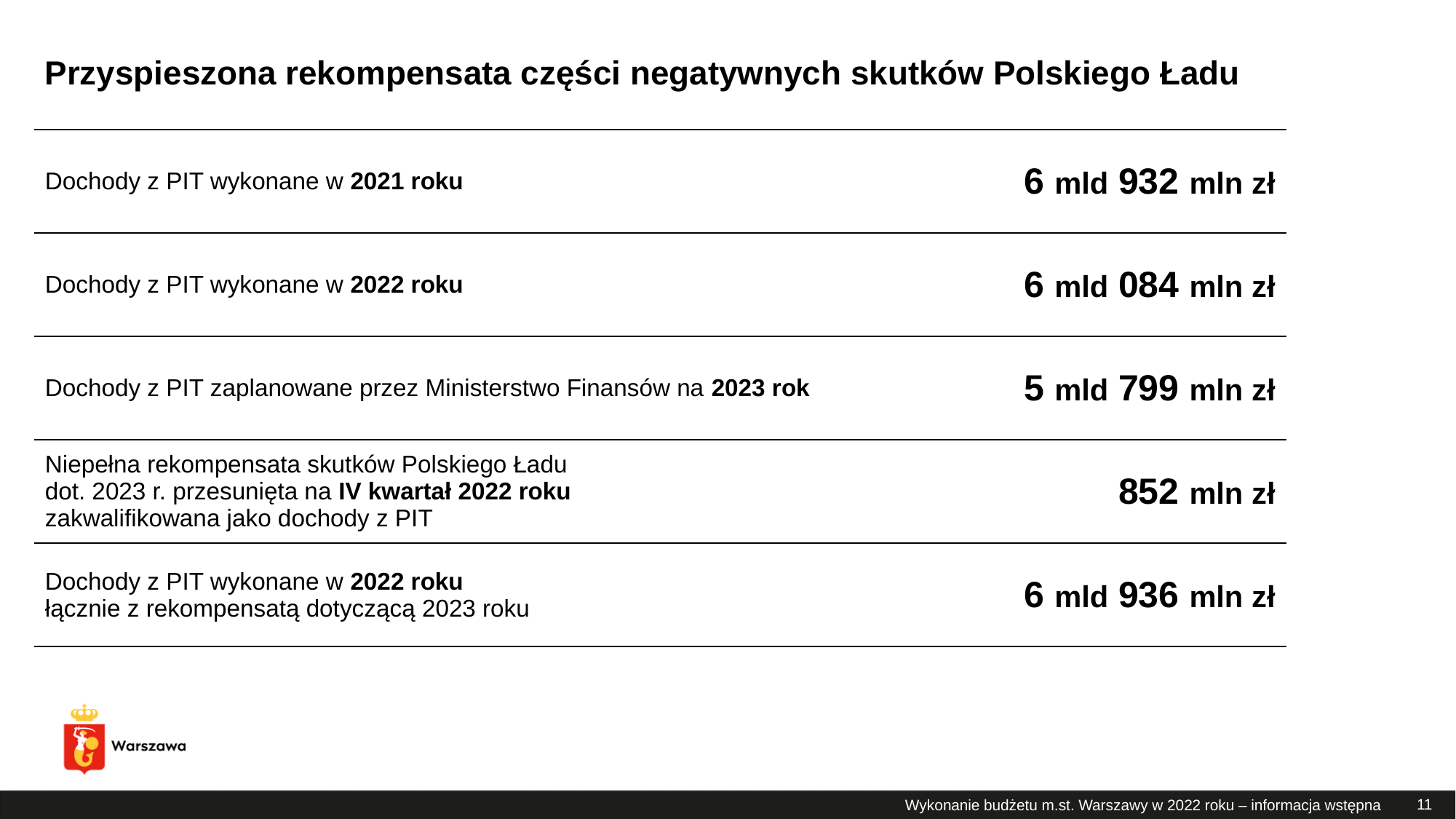

Przyspieszona rekompensata części negatywnych skutków Polskiego Ładu
| Dochody z PIT wykonane w 2021 roku | 6 mld 932 mln zł |
| --- | --- |
| Dochody z PIT wykonane w 2022 roku | 6 mld 084 mln zł |
| Dochody z PIT zaplanowane przez Ministerstwo Finansów na 2023 rok | 5 mld 799 mln zł |
| Niepełna rekompensata skutków Polskiego Ładu dot. 2023 r. przesunięta na IV kwartał 2022 roku zakwalifikowana jako dochody z PIT | 852 mln zł |
| Dochody z PIT wykonane w 2022 roku łącznie z rekompensatą dotyczącą 2023 roku | 6 mld 936 mln zł |
Wykonanie budżetu m.st. Warszawy w 2022 roku – informacja wstępna
11